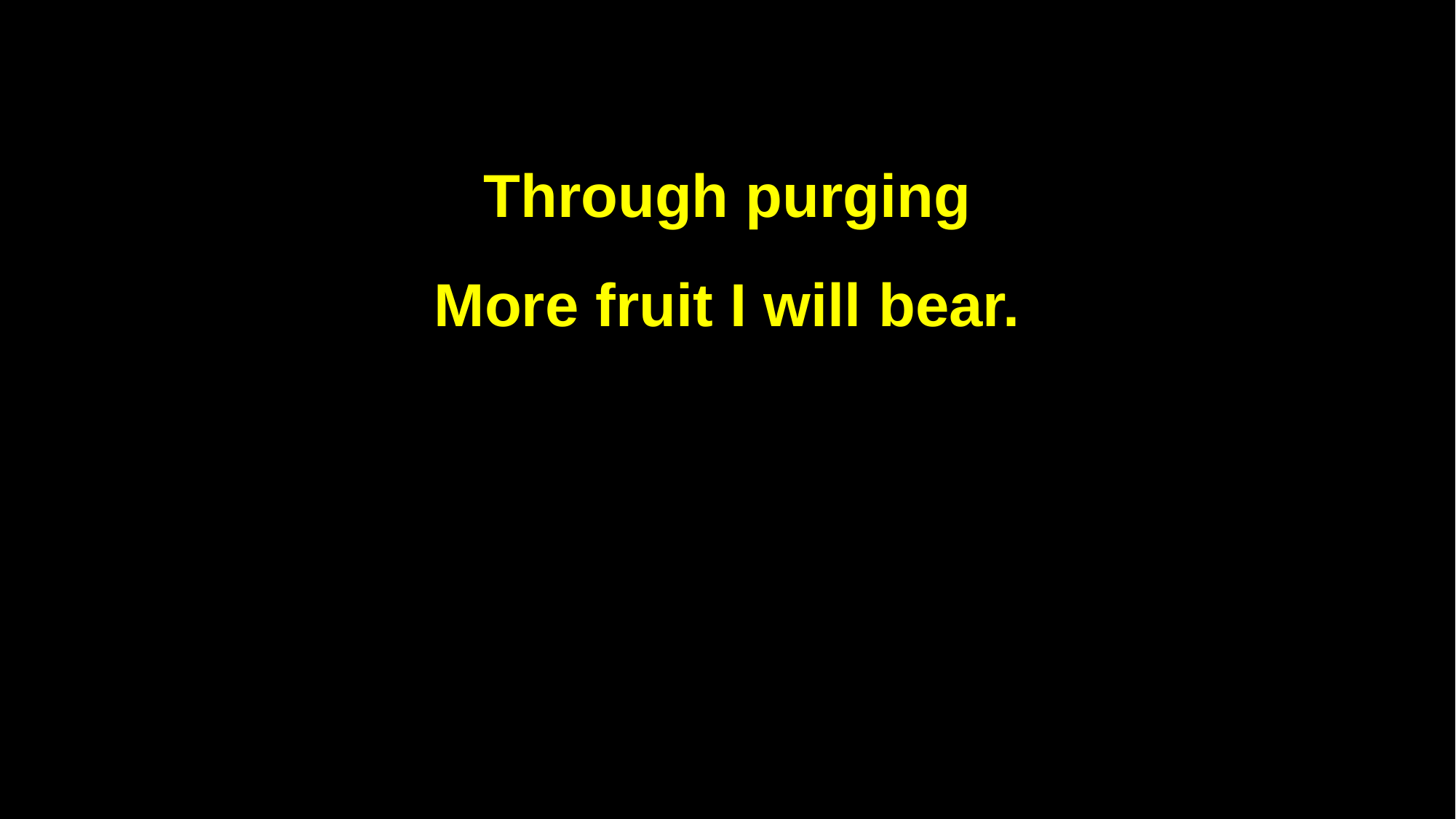

Through purging
More fruit I will bear.